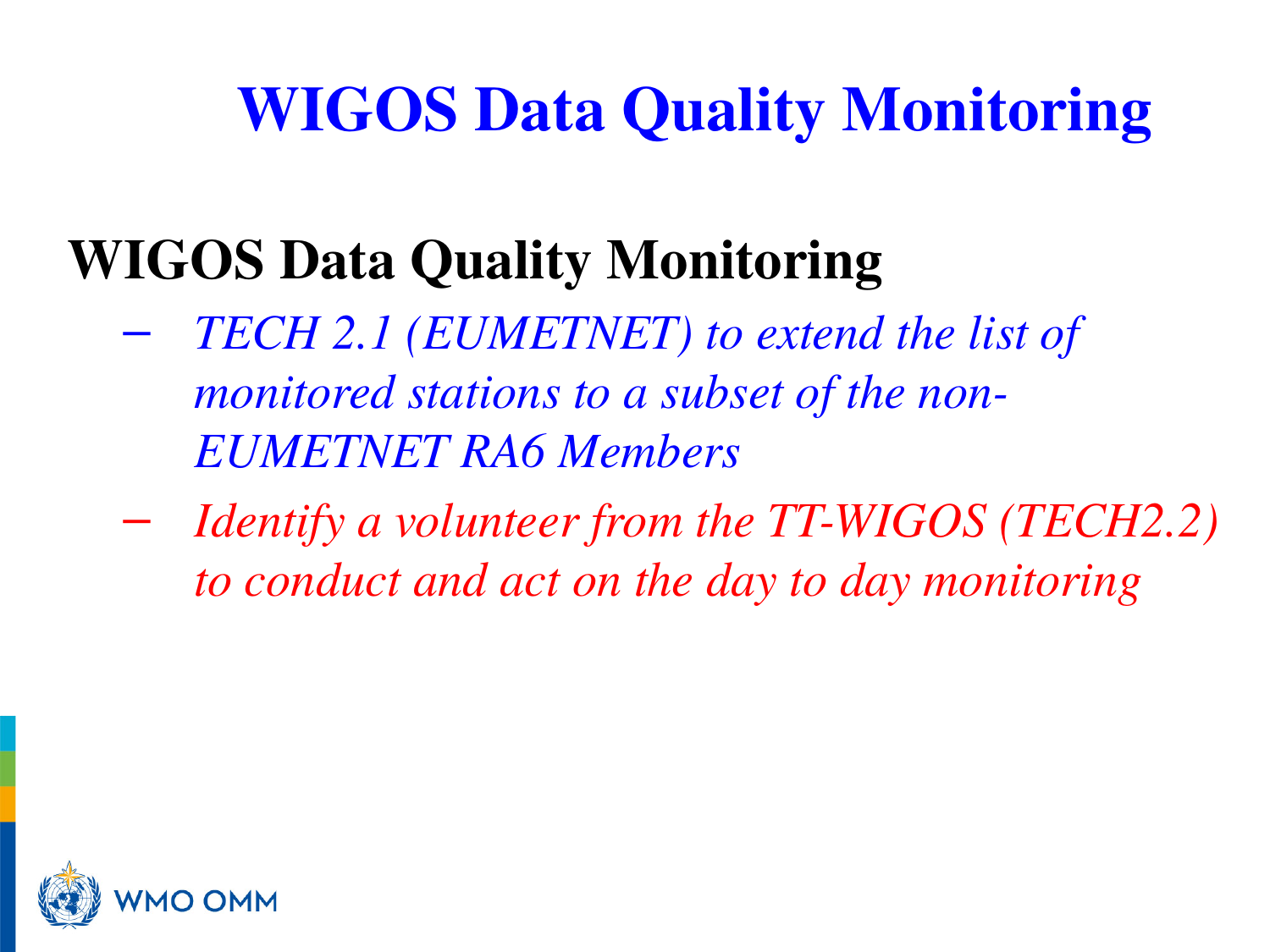

# WIGOS Data Quality Monitoring
WIGOS Data Quality Monitoring
TECH 2.1 (EUMETNET) to extend the list of monitored stations to a subset of the non-EUMETNET RA6 Members
Identify a volunteer from the TT-WIGOS (TECH2.2) to conduct and act on the day to day monitoring